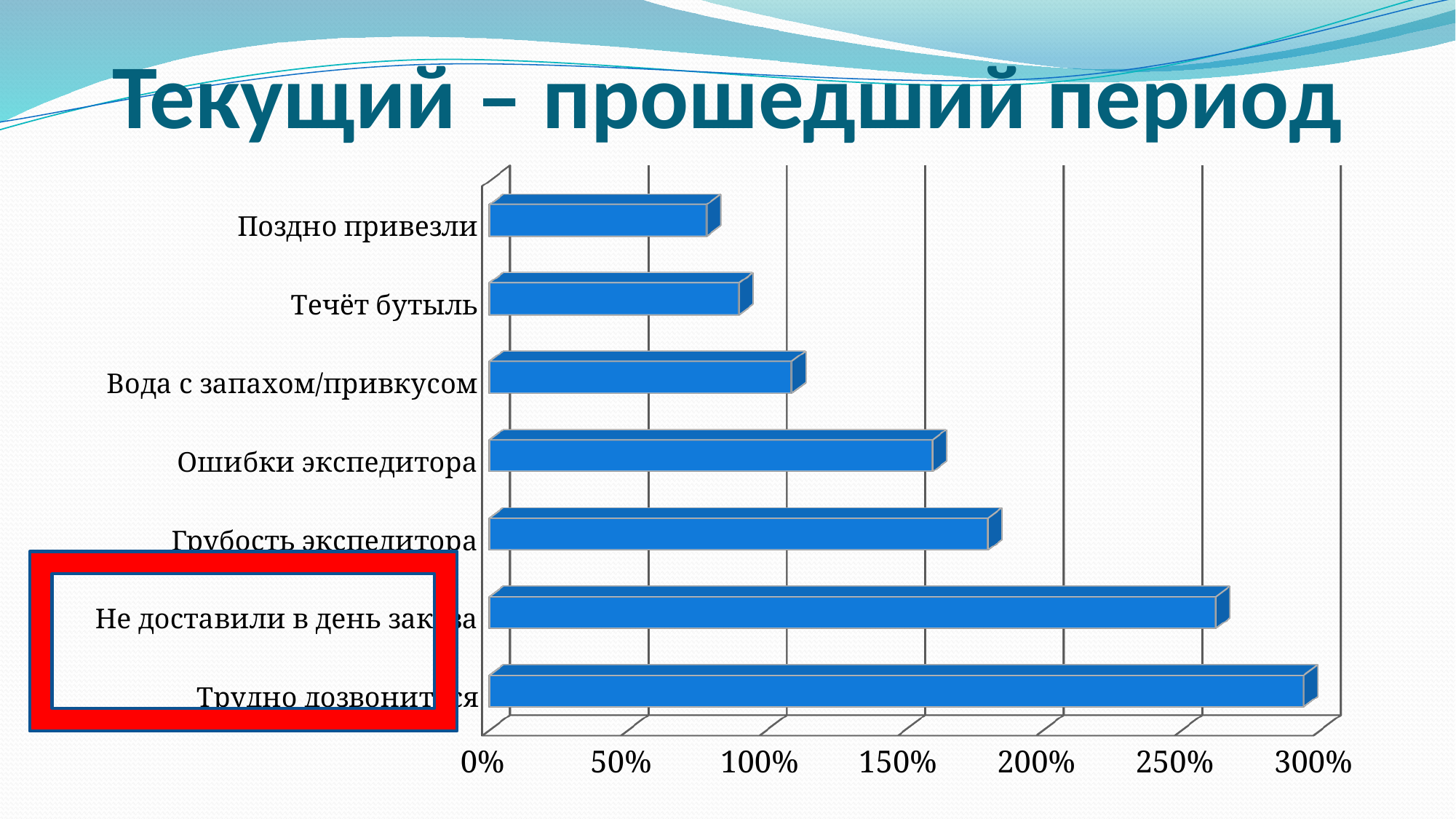

# Текущий – прошедший период

[unsupported chart]